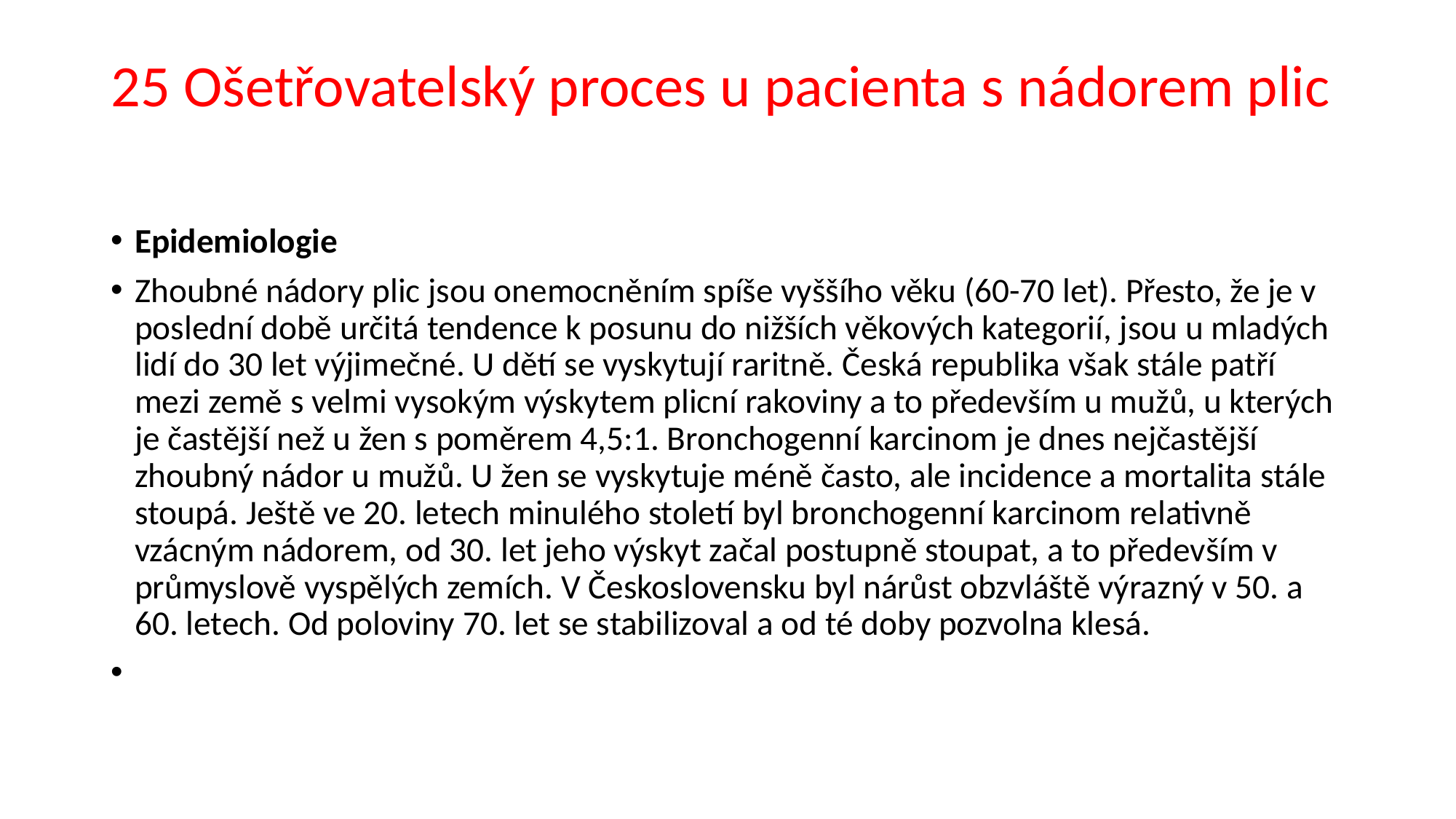

# 25 Ošetřovatelský proces u pacienta s nádorem plic
Epidemiologie
Zhoubné nádory plic jsou onemocněním spíše vyššího věku (60-70 let). Přesto, že je v poslední době určitá tendence k posunu do nižších věkových kategorií, jsou u mladých lidí do 30 let výjimečné. U dětí se vyskytují raritně. Česká republika však stále patří mezi země s velmi vysokým výskytem plicní rakoviny a to především u mužů, u kterých je častější než u žen s poměrem 4,5:1. Bronchogenní karcinom je dnes nejčastější zhoubný nádor u mužů. U žen se vyskytuje méně často, ale incidence a mortalita stále stoupá. Ještě ve 20. letech minulého století byl bronchogenní karcinom relativně vzácným nádorem, od 30. let jeho výskyt začal postupně stoupat, a to především v průmyslově vyspělých zemích. V Československu byl nárůst obzvláště výrazný v 50. a 60. letech. Od poloviny 70. let se stabilizoval a od té doby pozvolna klesá.